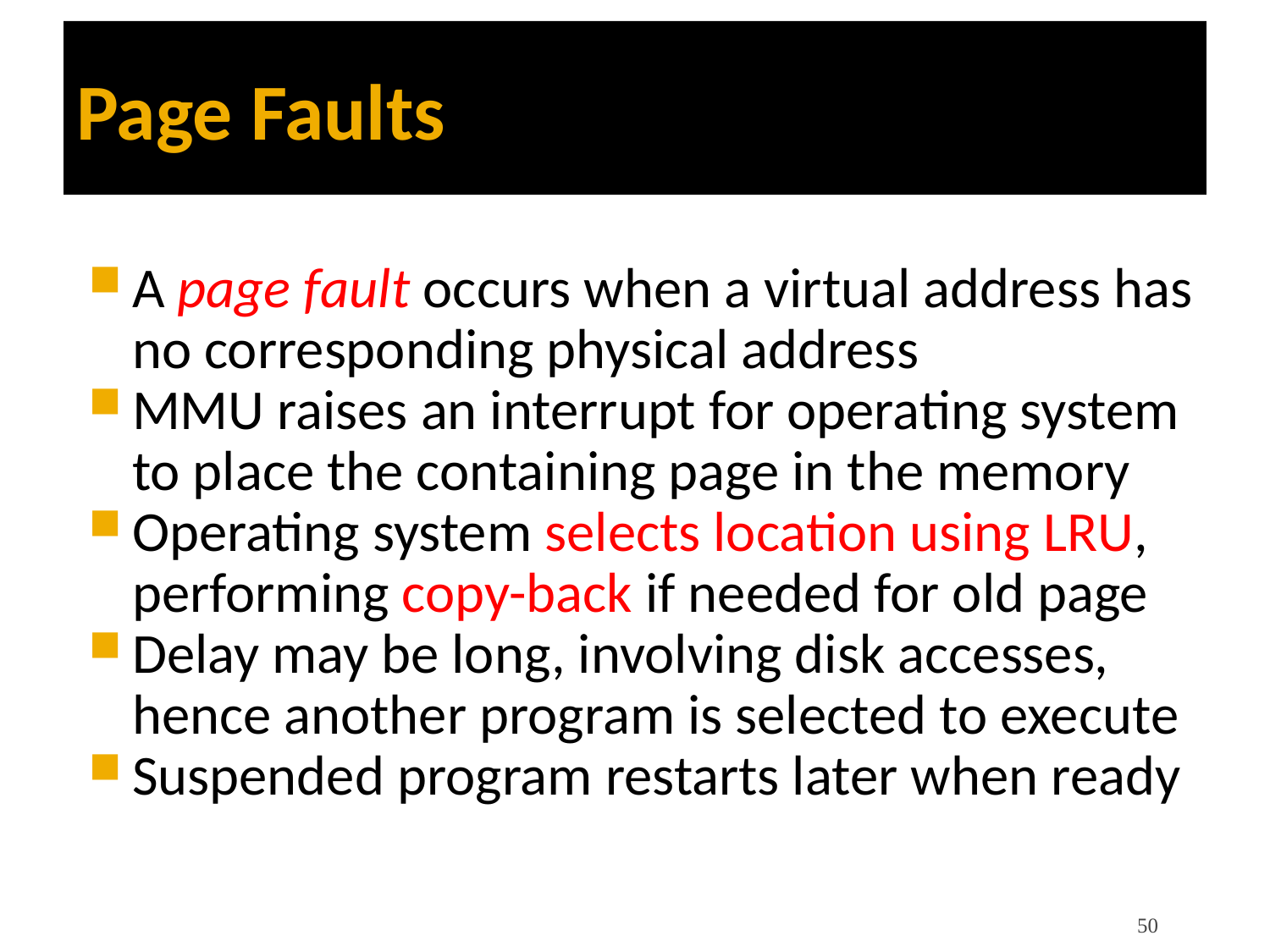

Page Faults
A page fault occurs when a virtual address has no corresponding physical address
MMU raises an interrupt for operating system to place the containing page in the memory
Operating system selects location using LRU, performing copy-back if needed for old page
Delay may be long, involving disk accesses, hence another program is selected to execute
Suspended program restarts later when ready
50